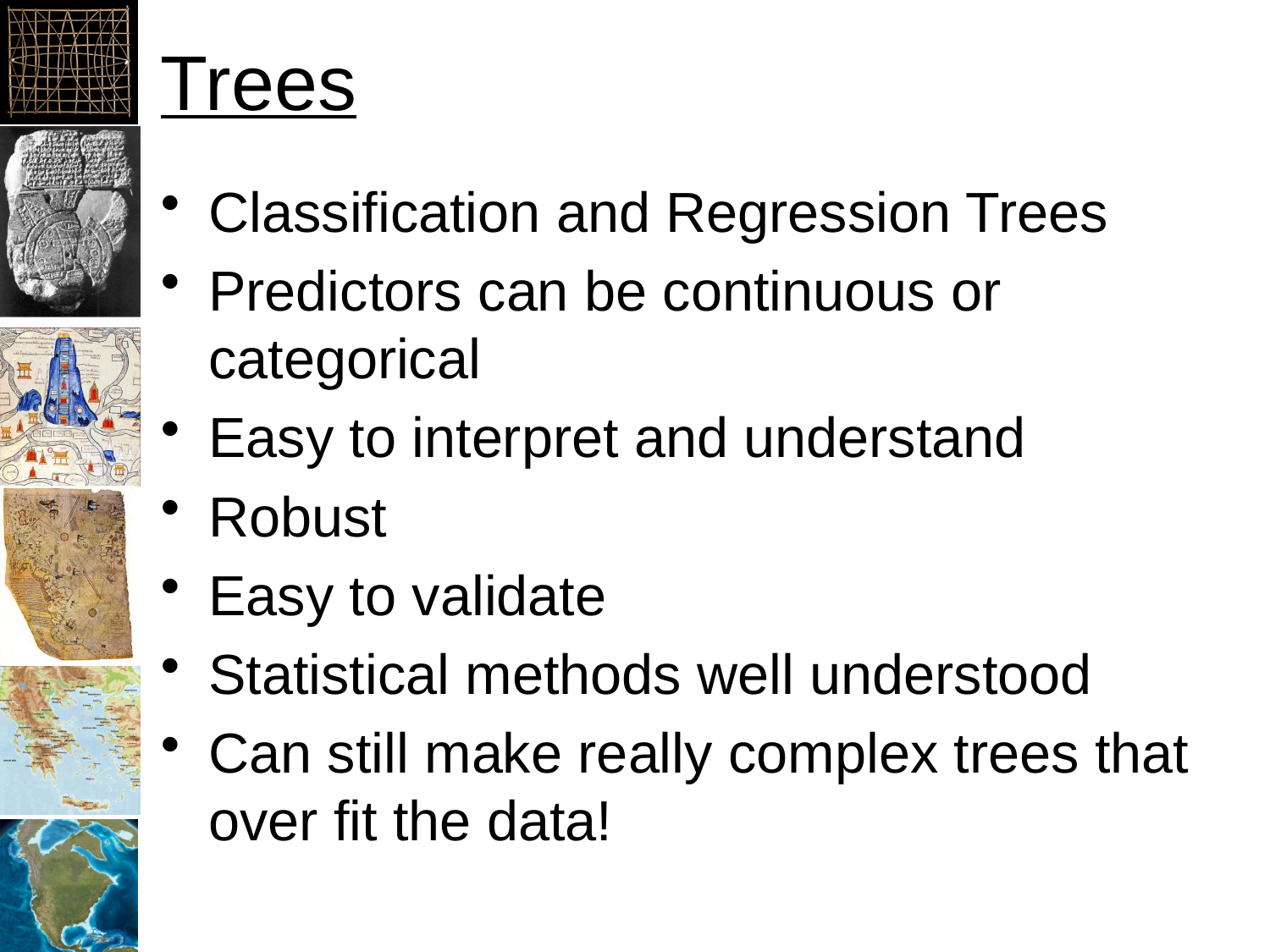

# Trees
Classification and Regression Trees
Predictors can be continuous or categorical
Easy to interpret and understand
Robust
Easy to validate
Statistical methods well understood
Can still make really complex trees that over fit the data!